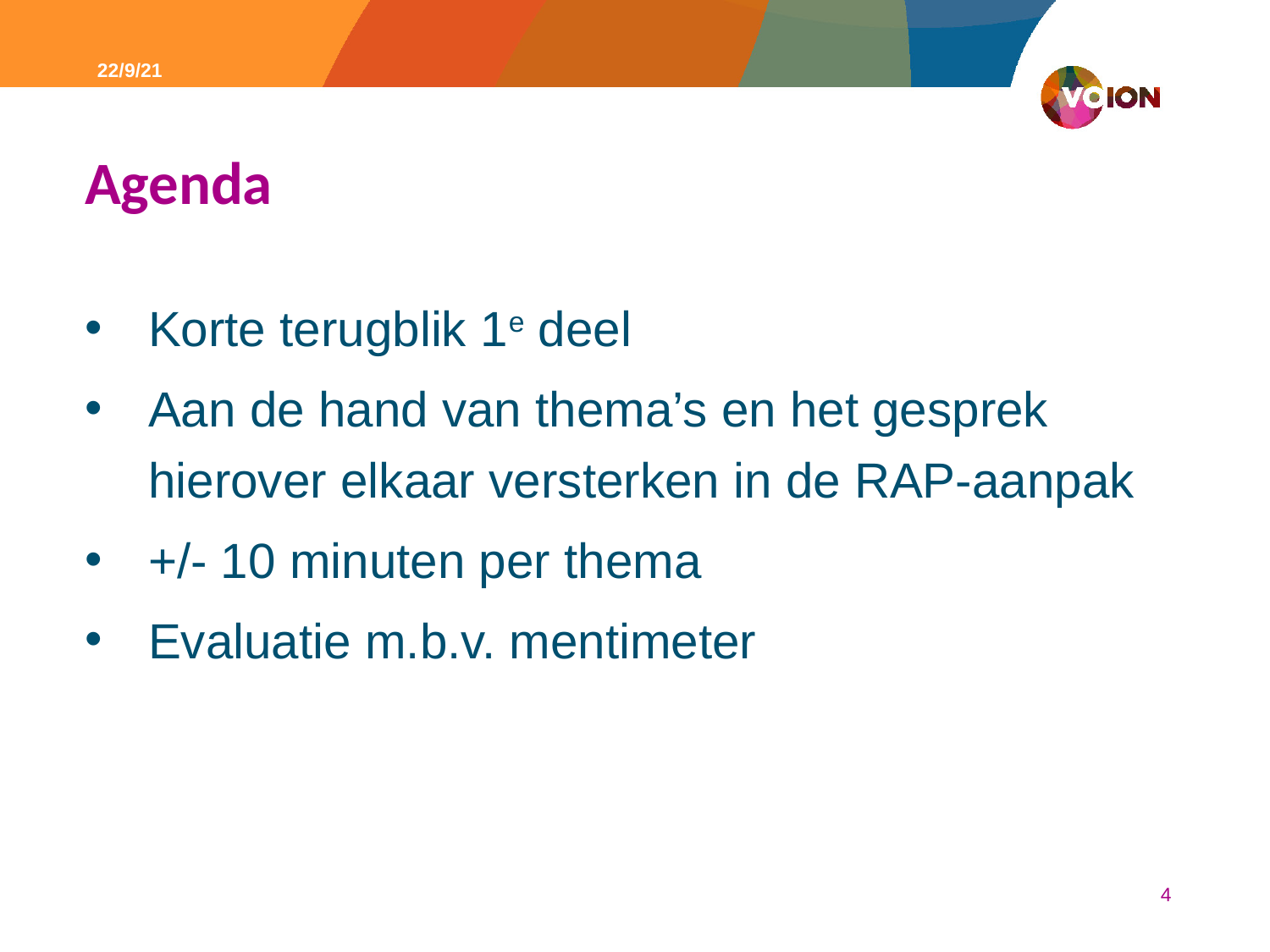

22/9/21
# Agenda
Korte terugblik 1e deel
Aan de hand van thema’s en het gesprek hierover elkaar versterken in de RAP-aanpak
+/- 10 minuten per thema
Evaluatie m.b.v. mentimeter
4